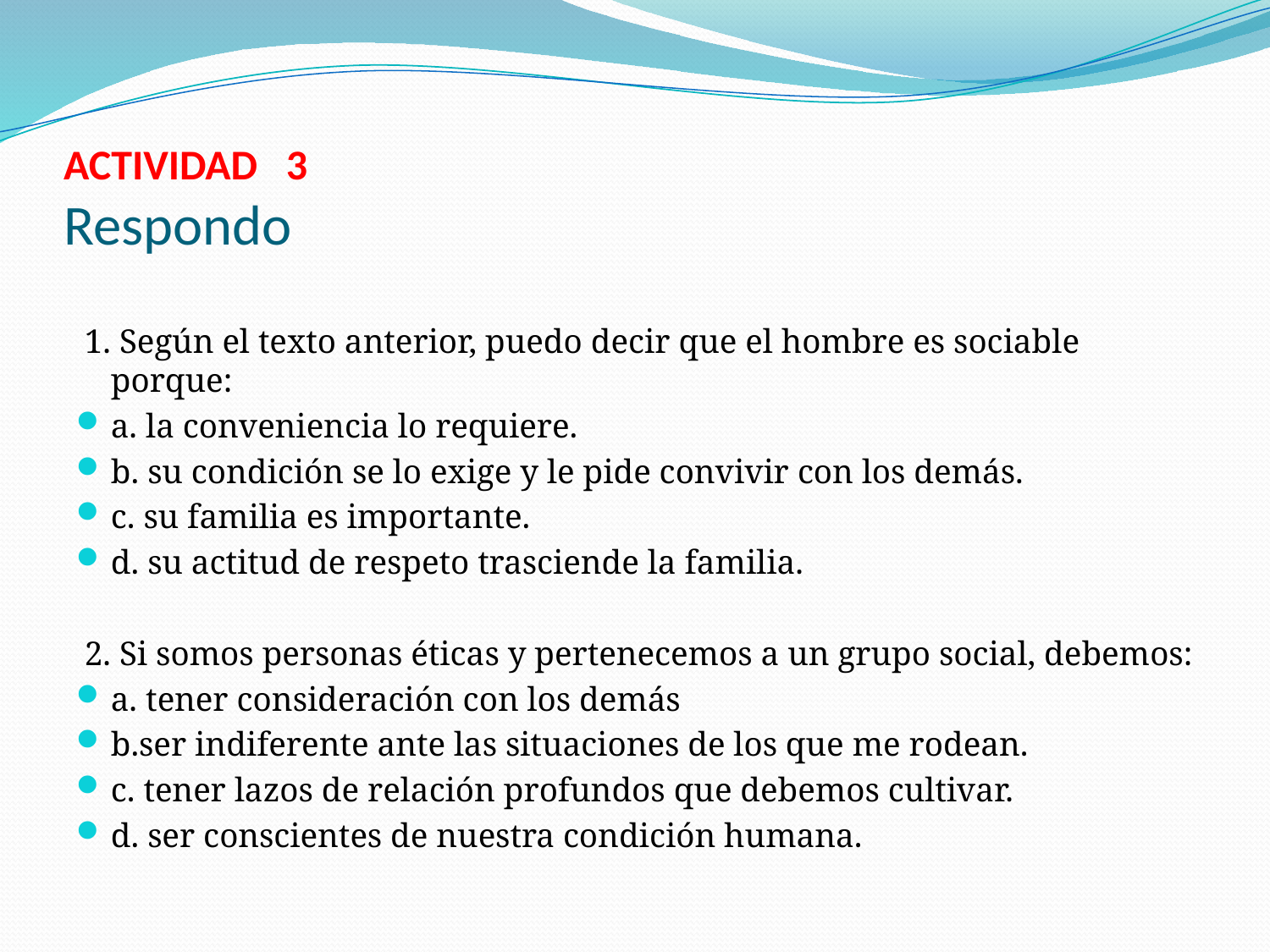

# ACTIVIDAD   3 Respondo

 1. Según el texto anterior, puedo decir que el hombre es sociable porque:
a. la conveniencia lo requiere.
b. su condición se lo exige y le pide convivir con los demás.
c. su familia es importante.
d. su actitud de respeto trasciende la familia.

 2. Si somos personas éticas y pertenecemos a un grupo social, debemos:
a. tener consideración con los demás
b.ser indiferente ante las situaciones de los que me rodean.
c. tener lazos de relación profundos que debemos cultivar.
d. ser conscientes de nuestra condición humana.